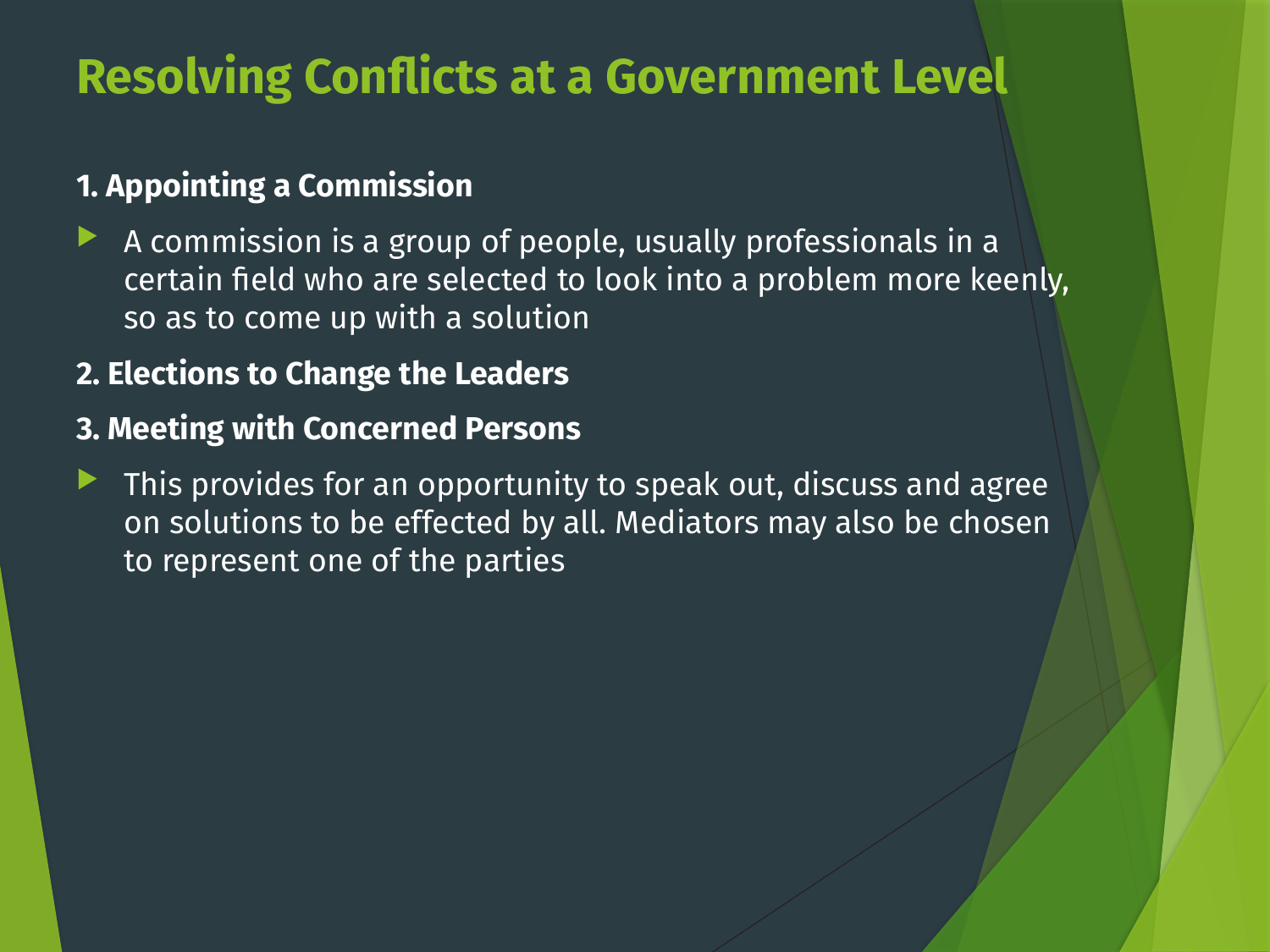

# Resolving Conflicts at a Government Level
1. Appointing a Commission
A commission is a group of people, usually professionals in a certain field who are selected to look into a problem more keenly, so as to come up with a solution
2. Elections to Change the Leaders
3. Meeting with Concerned Persons
This provides for an opportunity to speak out, discuss and agree on solutions to be effected by all. Mediators may also be chosen to represent one of the parties